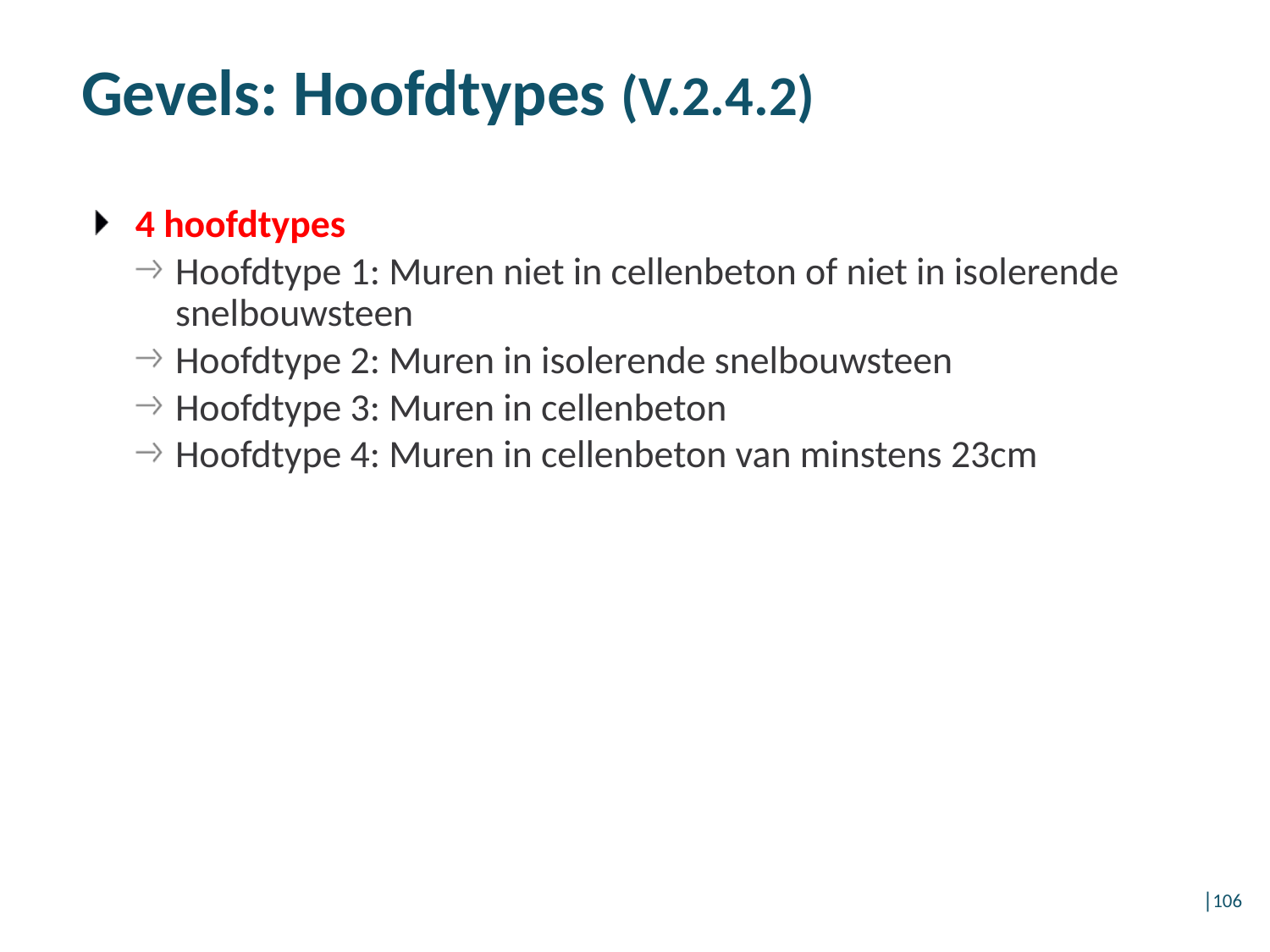

# Gevels: Hoofdtypes (V.2.4.2)
4 hoofdtypes
Hoofdtype 1: Muren niet in cellenbeton of niet in isolerende snelbouwsteen
Hoofdtype 2: Muren in isolerende snelbouwsteen
Hoofdtype 3: Muren in cellenbeton
Hoofdtype 4: Muren in cellenbeton van minstens 23cm

│106